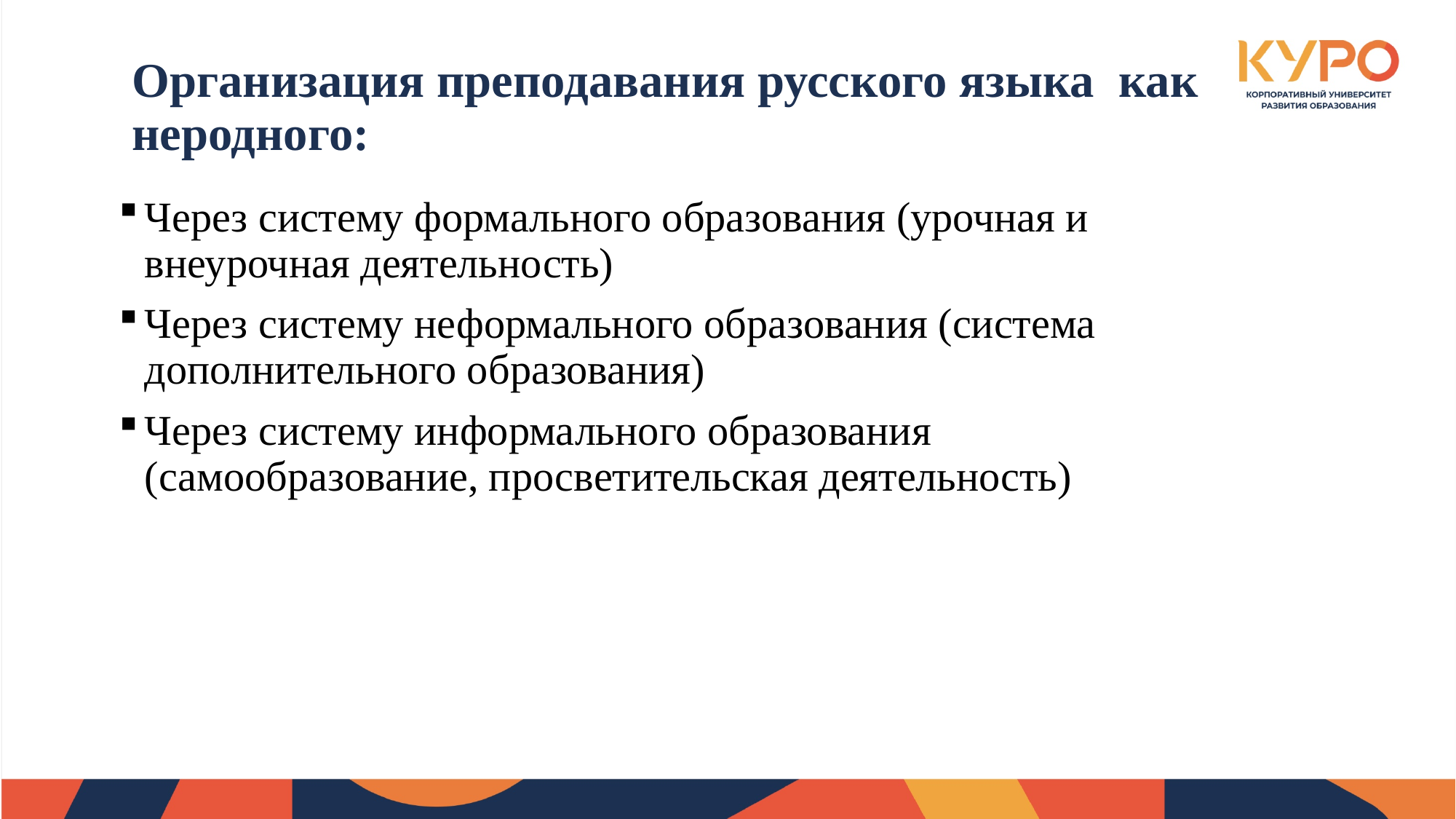

Организация преподавания русского языка  как неродного:
Через систему формального образования (урочная и внеурочная деятельность)
Через систему неформального образования (система дополнительного образования)
Через систему информального образования (самообразование, просветительская деятельность)